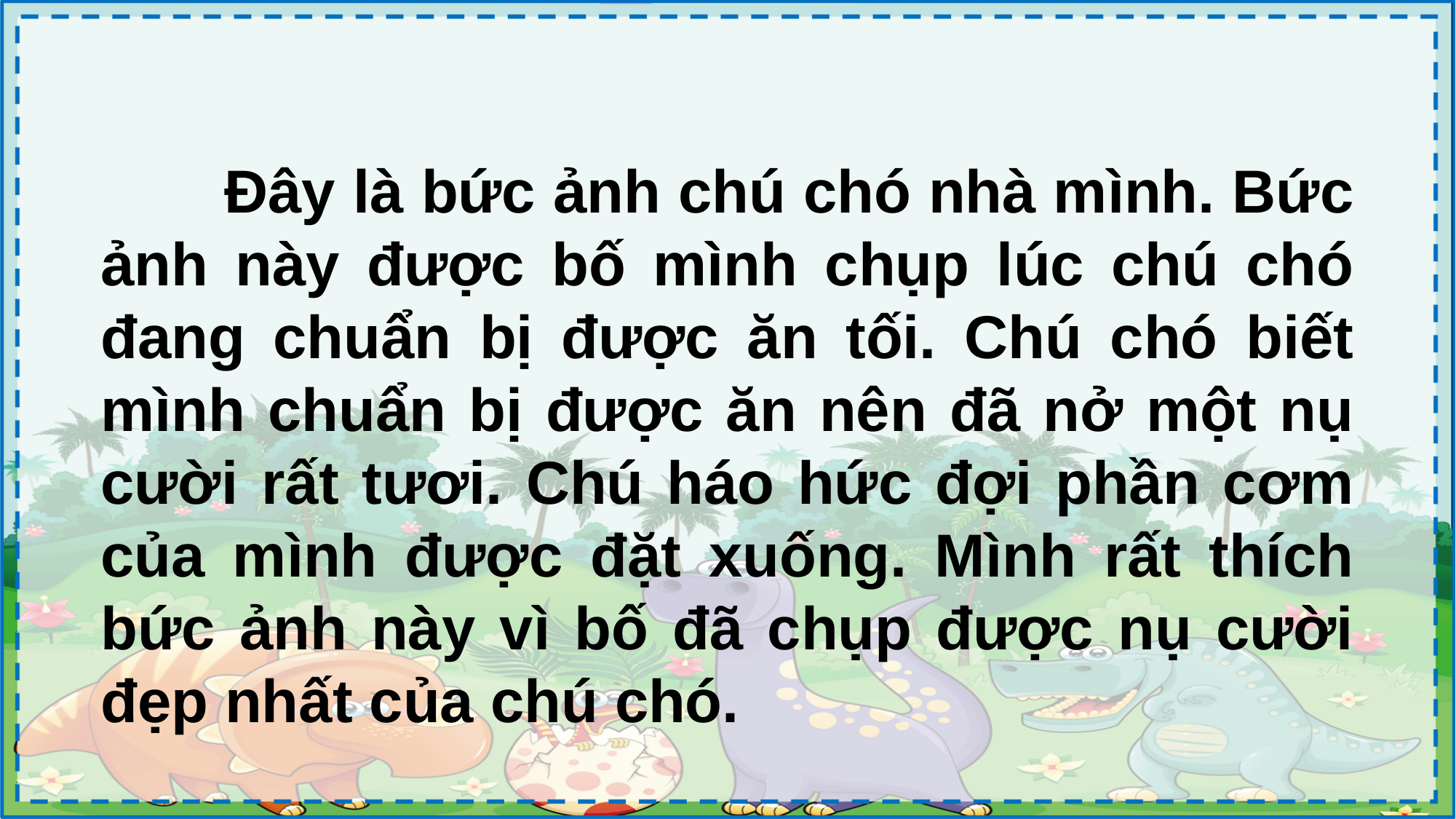

Đây là bức ảnh chú chó nhà mình. Bức ảnh này được bố mình chụp lúc chú chó đang chuẩn bị được ăn tối. Chú chó biết mình chuẩn bị được ăn nên đã nở một nụ cười rất tươi. Chú háo hức đợi phần cơm của mình được đặt xuống. Mình rất thích bức ảnh này vì bố đã chụp được nụ cười đẹp nhất của chú chó.